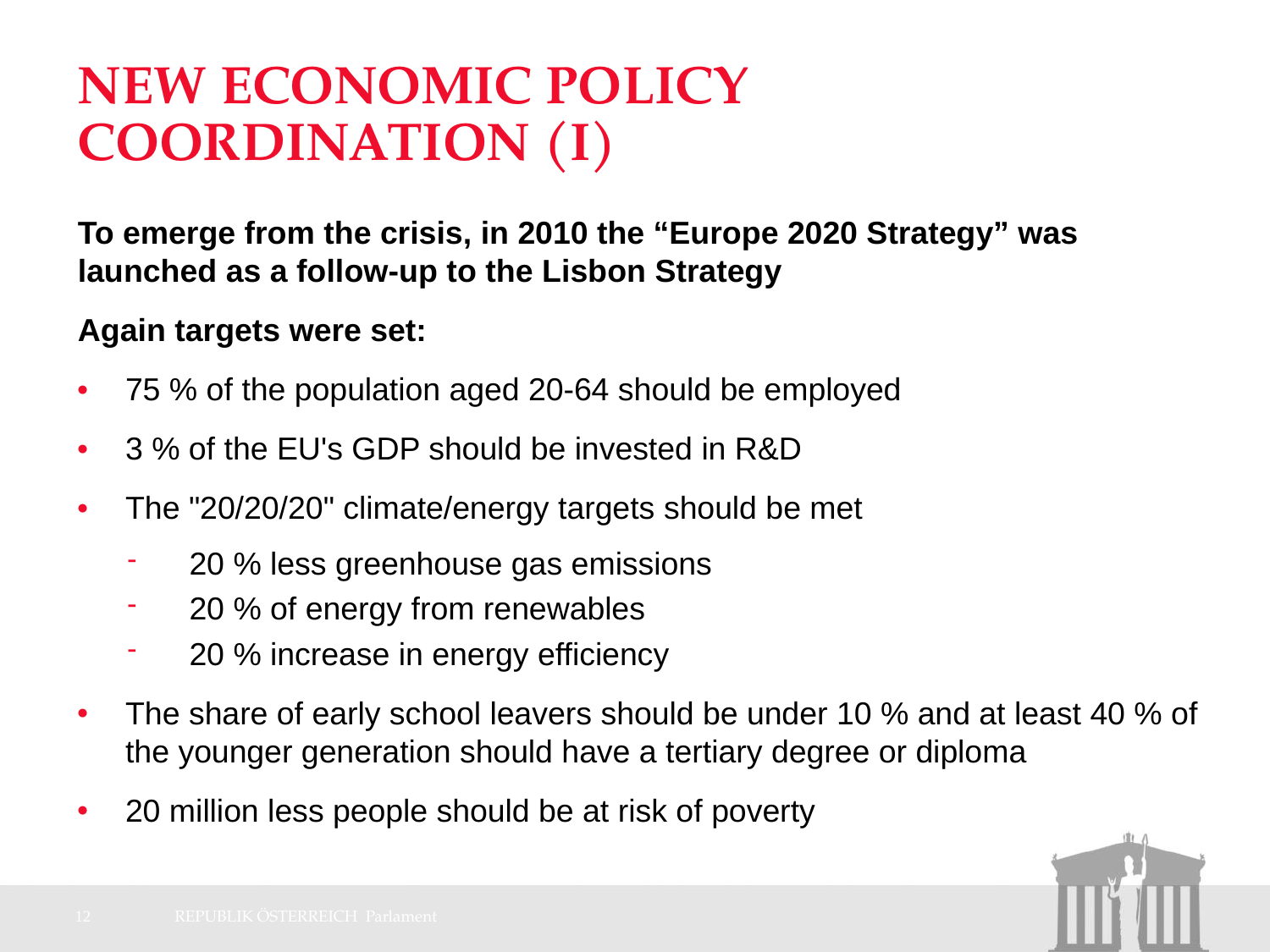

# New Economic Policy Coordination (I)
To emerge from the crisis, in 2010 the “Europe 2020 Strategy” was launched as a follow-up to the Lisbon Strategy
Again targets were set:
75 % of the population aged 20-64 should be employed
3 % of the EU's GDP should be invested in R&D
The "20/20/20" climate/energy targets should be met
20 % less greenhouse gas emissions
20 % of energy from renewables
20 % increase in energy efficiency
The share of early school leavers should be under 10 % and at least 40 % of the younger generation should have a tertiary degree or diploma
20 million less people should be at risk of poverty
12
REPUBLIK ÖSTERREICH  Parlament